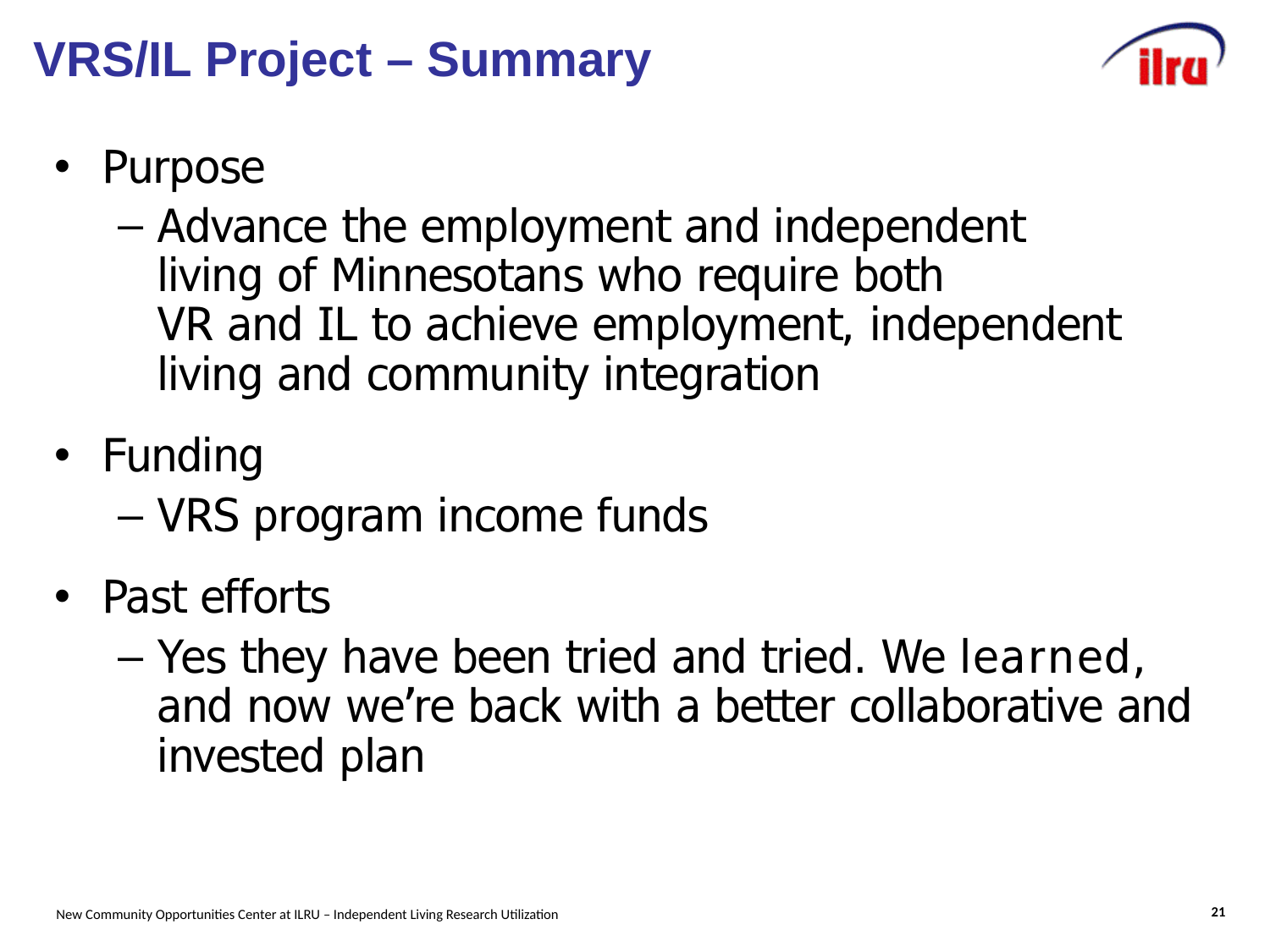

# VRS/IL Project – Summary
Purpose
Advance the employment and independent
living of Minnesotans who require both
VR and IL to achieve employment, independent
living and community integration
Funding
VRS program income funds
Past efforts
Yes they have been tried and tried. We learned, and now we’re back with a better collaborative and invested plan
21
New Community Opportunities Center at ILRU – Independent Living Research Utilization